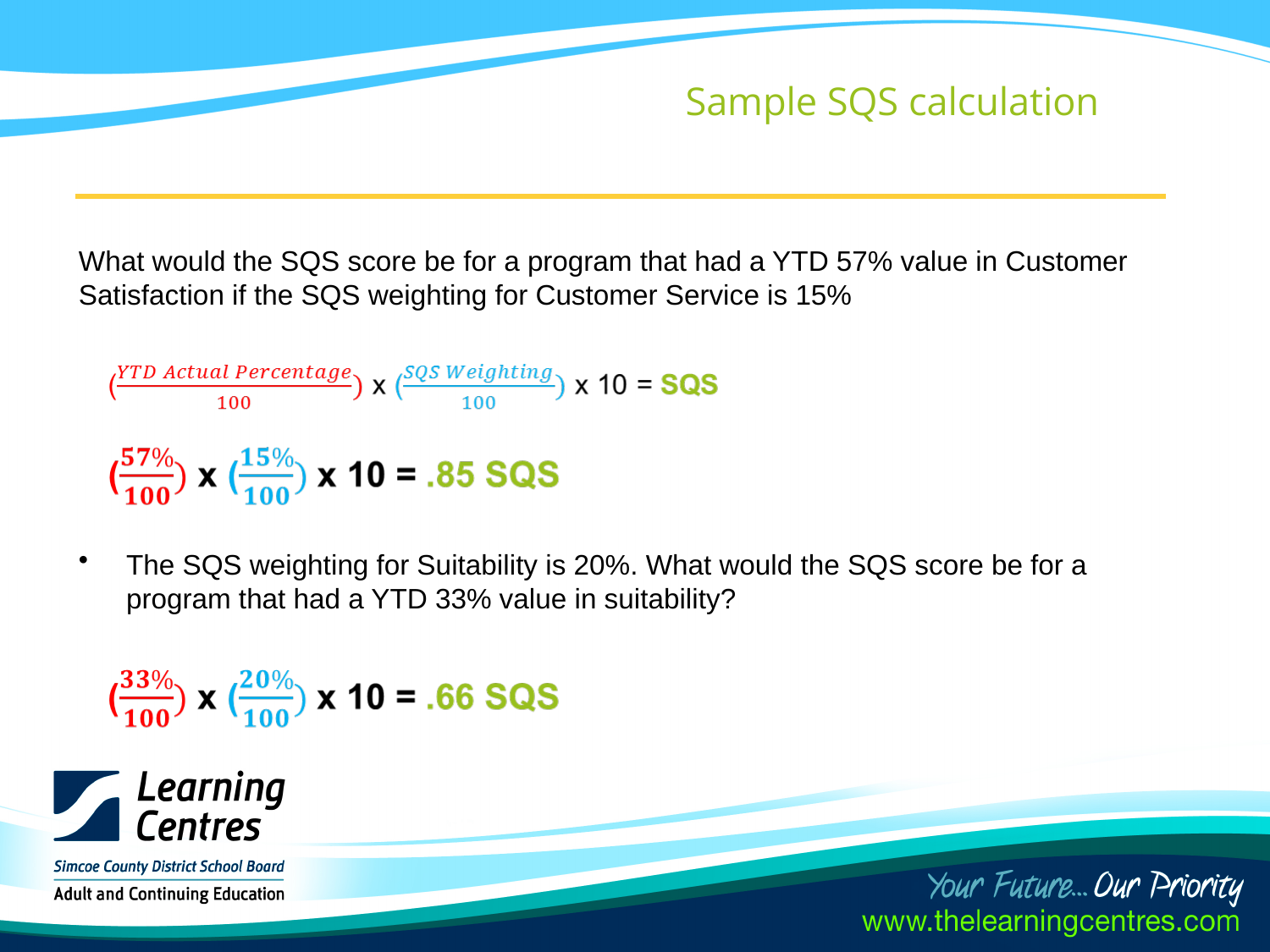

Sample SQS calculation
What would the SQS score be for a program that had a YTD 57% value in Customer Satisfaction if the SQS weighting for Customer Service is 15%

The SQS weighting for Suitability is 20%. What would the SQS score be for a program that had a YTD 33% value in suitability?